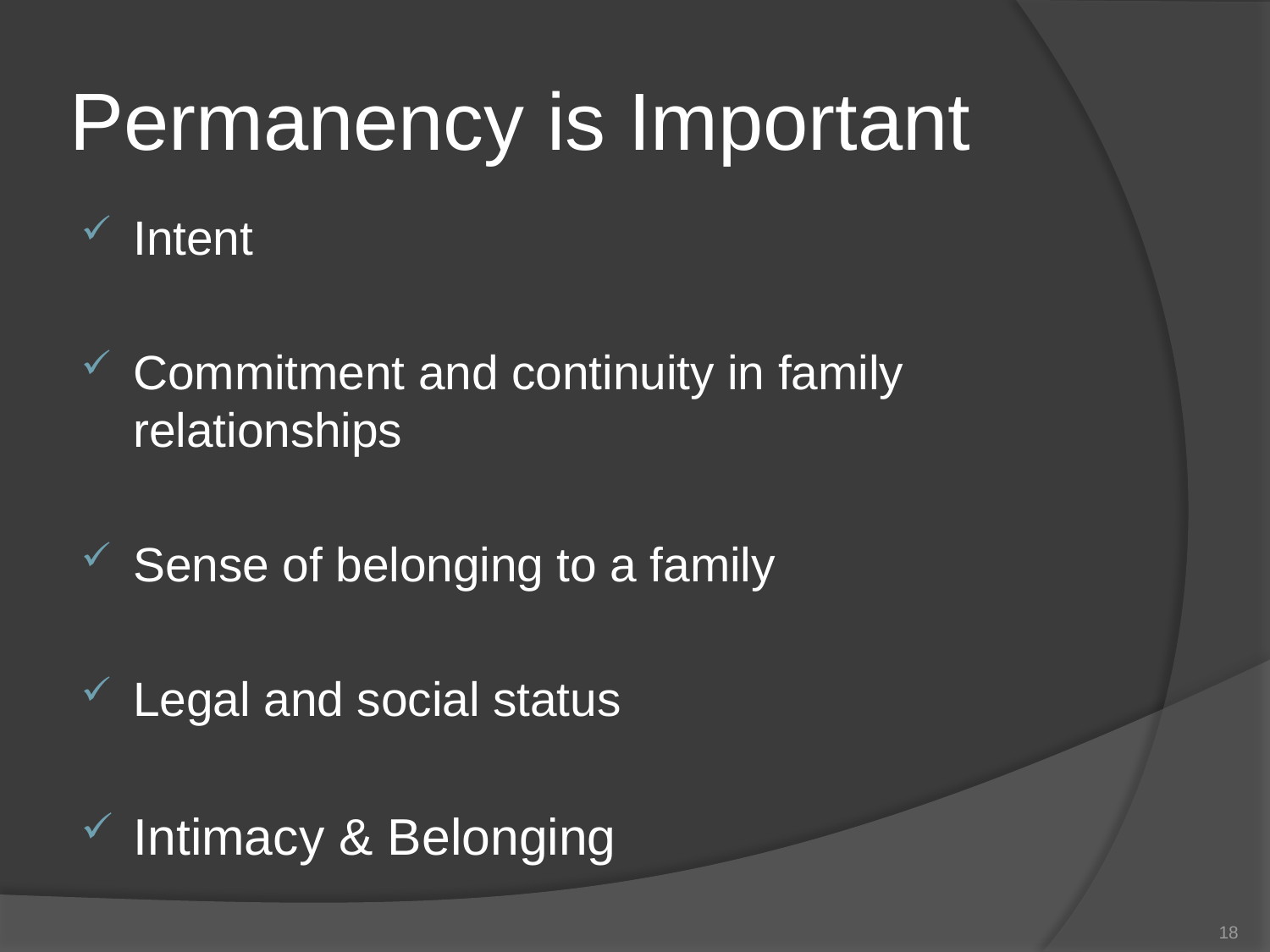

# Permanency is Important
Intent

Commitment and continuity in family relationships

Sense of belonging to a family

Legal and social status

Intimacy & Belonging

18